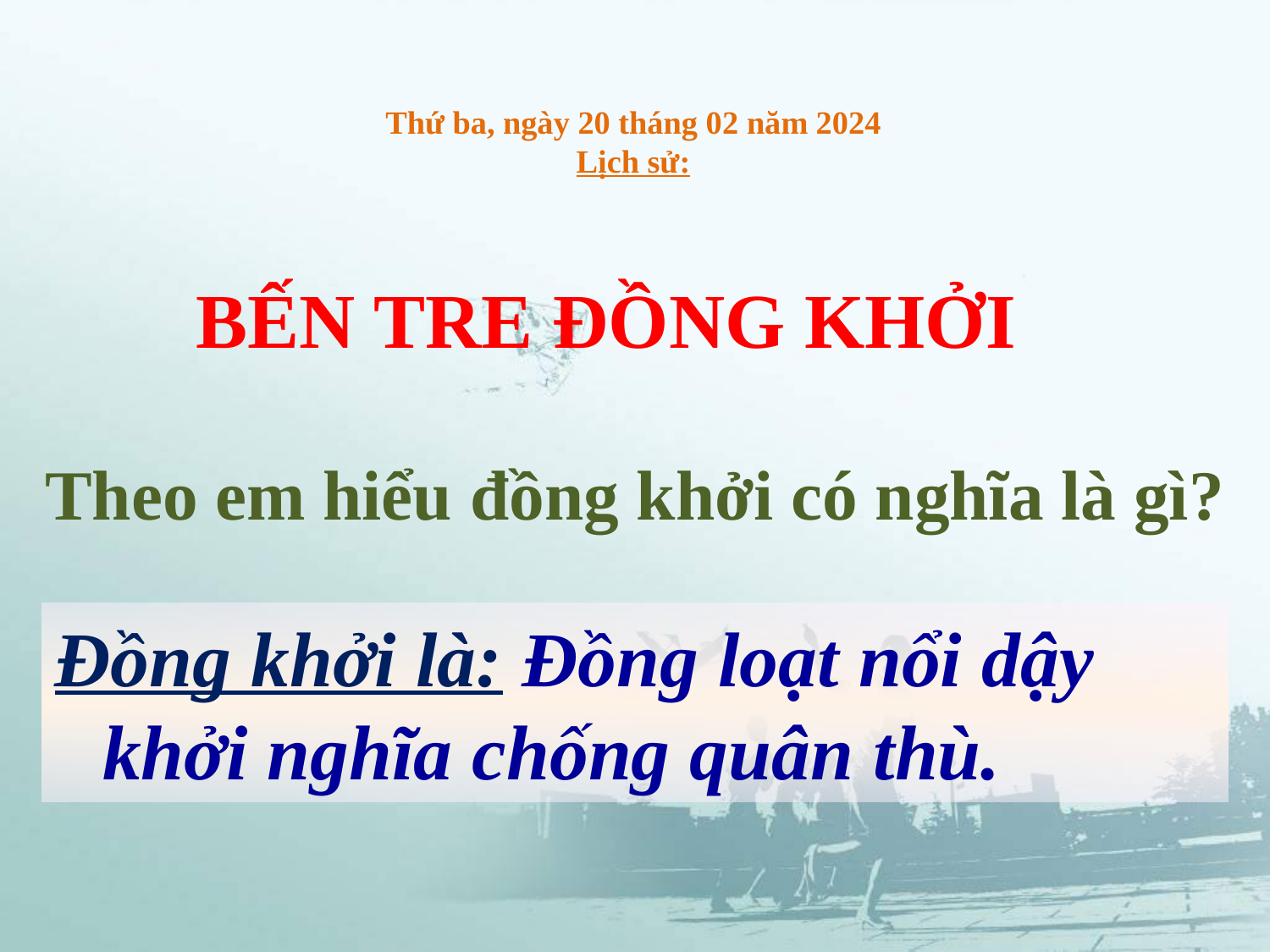

# Thứ ba, ngày 20 tháng 02 năm 2024 Lịch sử:
BẾN TRE ĐỒNG KHỞI
Theo em hiểu đồng khởi có nghĩa là gì?
Đồng khởi là: Đồng loạt nổi dậy khởi nghĩa chống quân thù.